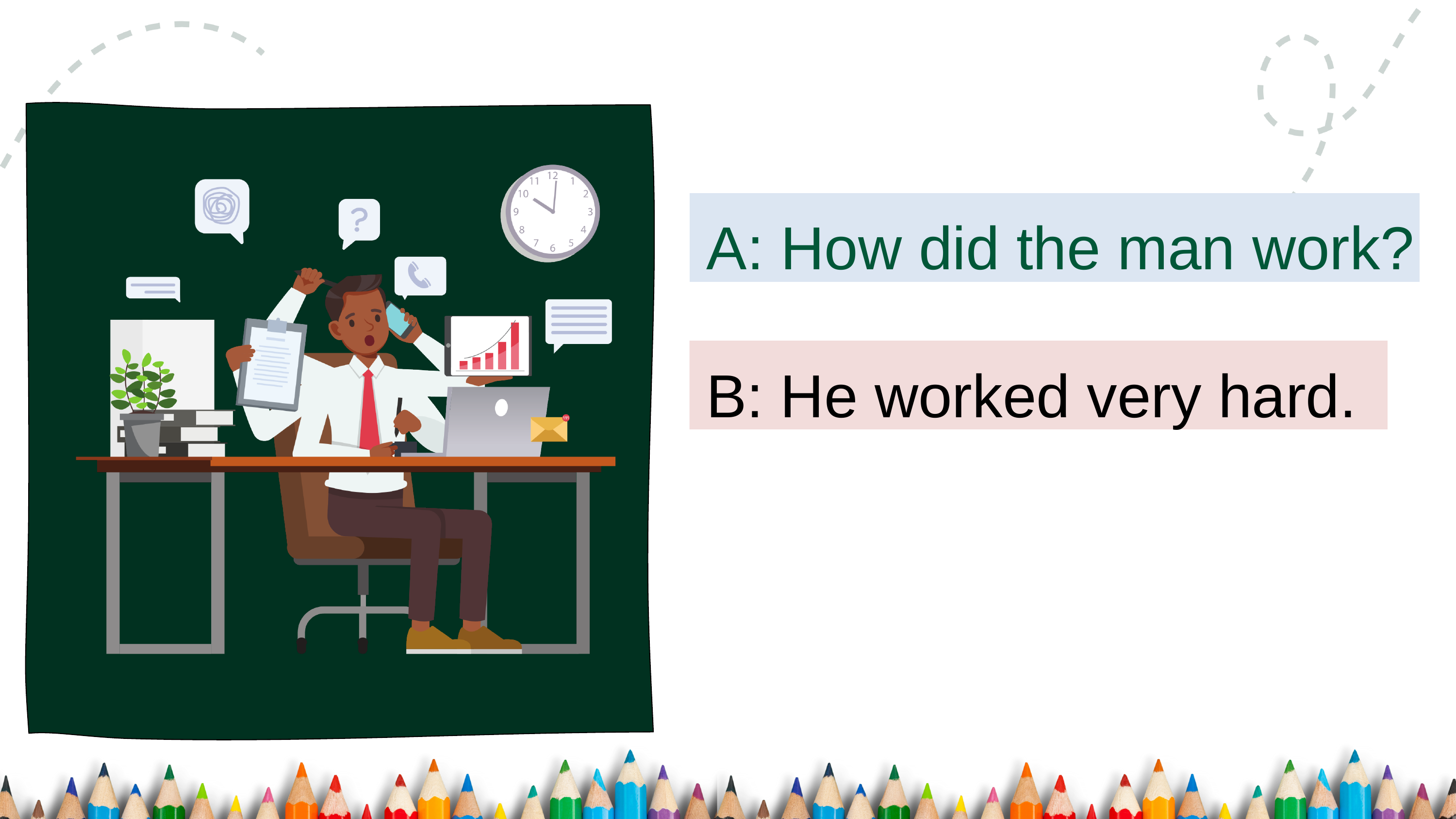

A: How did the man work?
 B: He worked very hard.